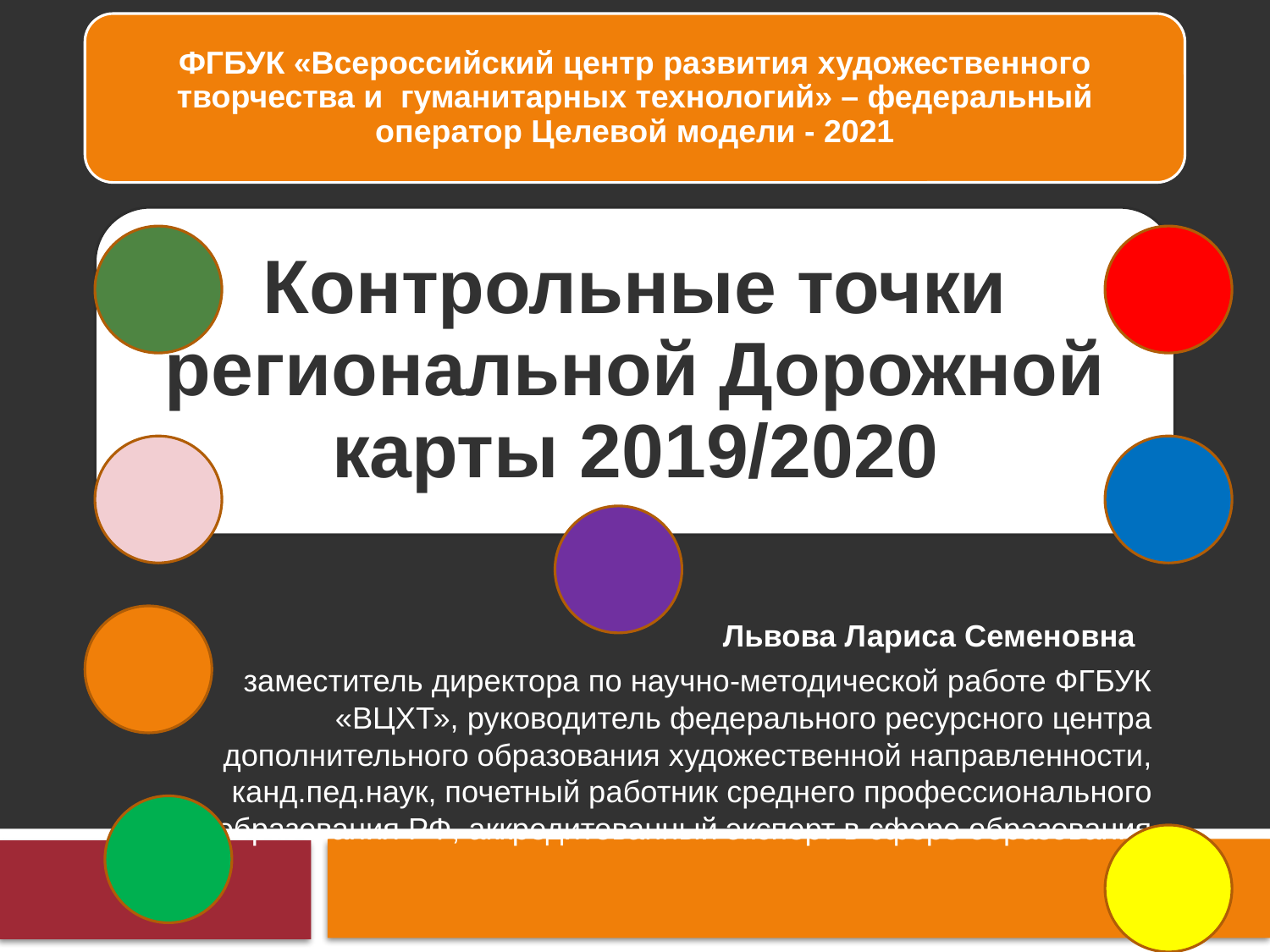

ФГБУК «Всероссийский центр развития художественного творчества и  гуманитарных технологий» – федеральный оператор Целевой модели - 2021
ФГБУК "ВЦХТ" - федеральный оператор внедрения Целевой модели - 2021
Контрольные точки региональной Дорожной карты 2019/2020

Львова Лариса Семеновна
заместитель директора по научно-методической работе ФГБУК «ВЦХТ», руководитель федерального ресурсного центра дополнительного образования художественной направленности, канд.пед.наук, почетный работник среднего профессионального образования РФ, аккредитованный эксперт в сфере образования